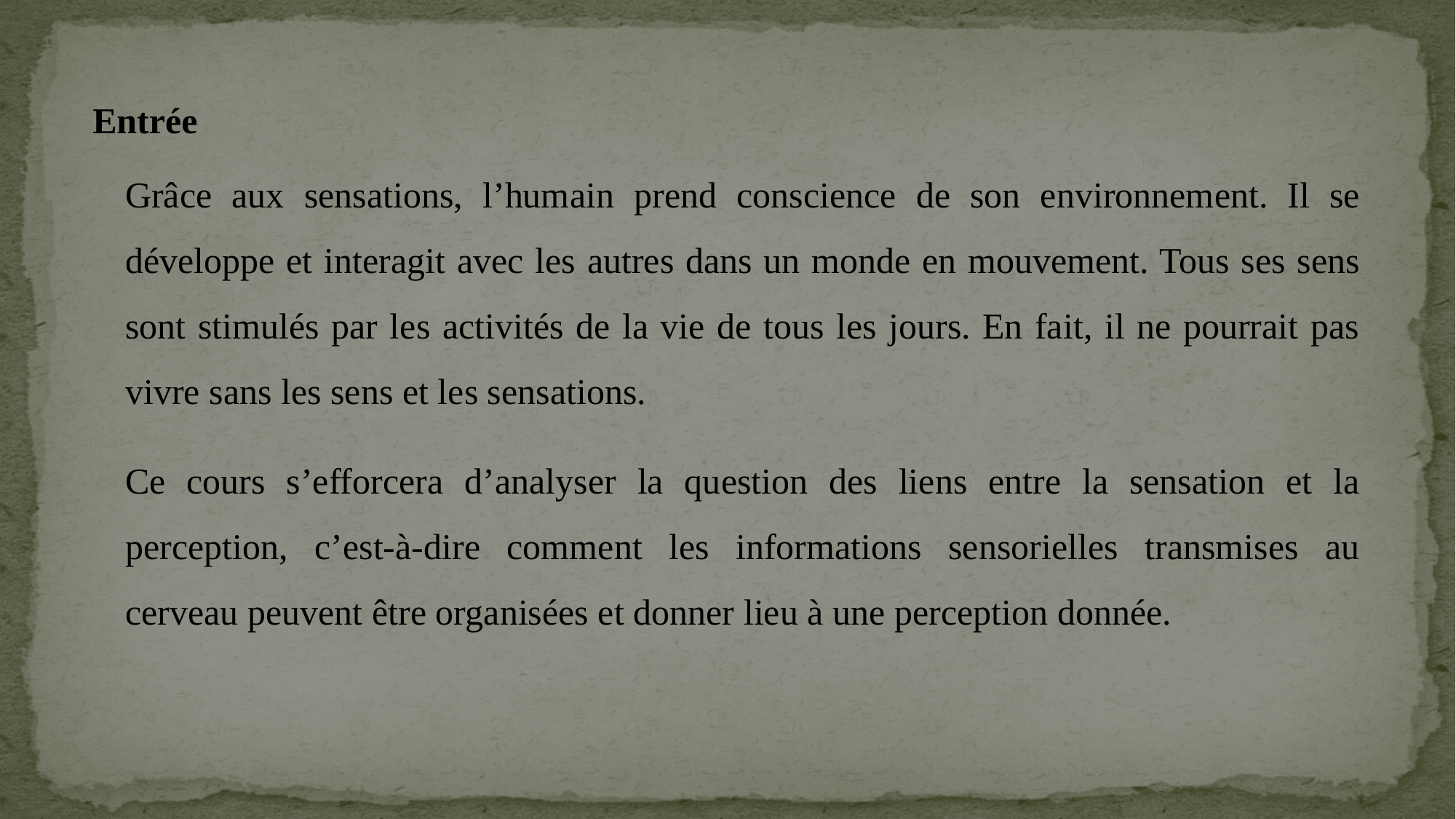

Entrée
Grâce aux sensations, l’humain prend conscience de son environnement. Il se développe et interagit avec les autres dans un monde en mouvement. Tous ses sens sont stimulés par les activités de la vie de tous les jours. En fait, il ne pourrait pas vivre sans les sens et les sensations.
Ce cours s’efforcera d’analyser la question des liens entre la sensation et la perception, c’est-à-dire comment les informations sensorielles transmises au cerveau peuvent être organisées et donner lieu à une perception donnée.